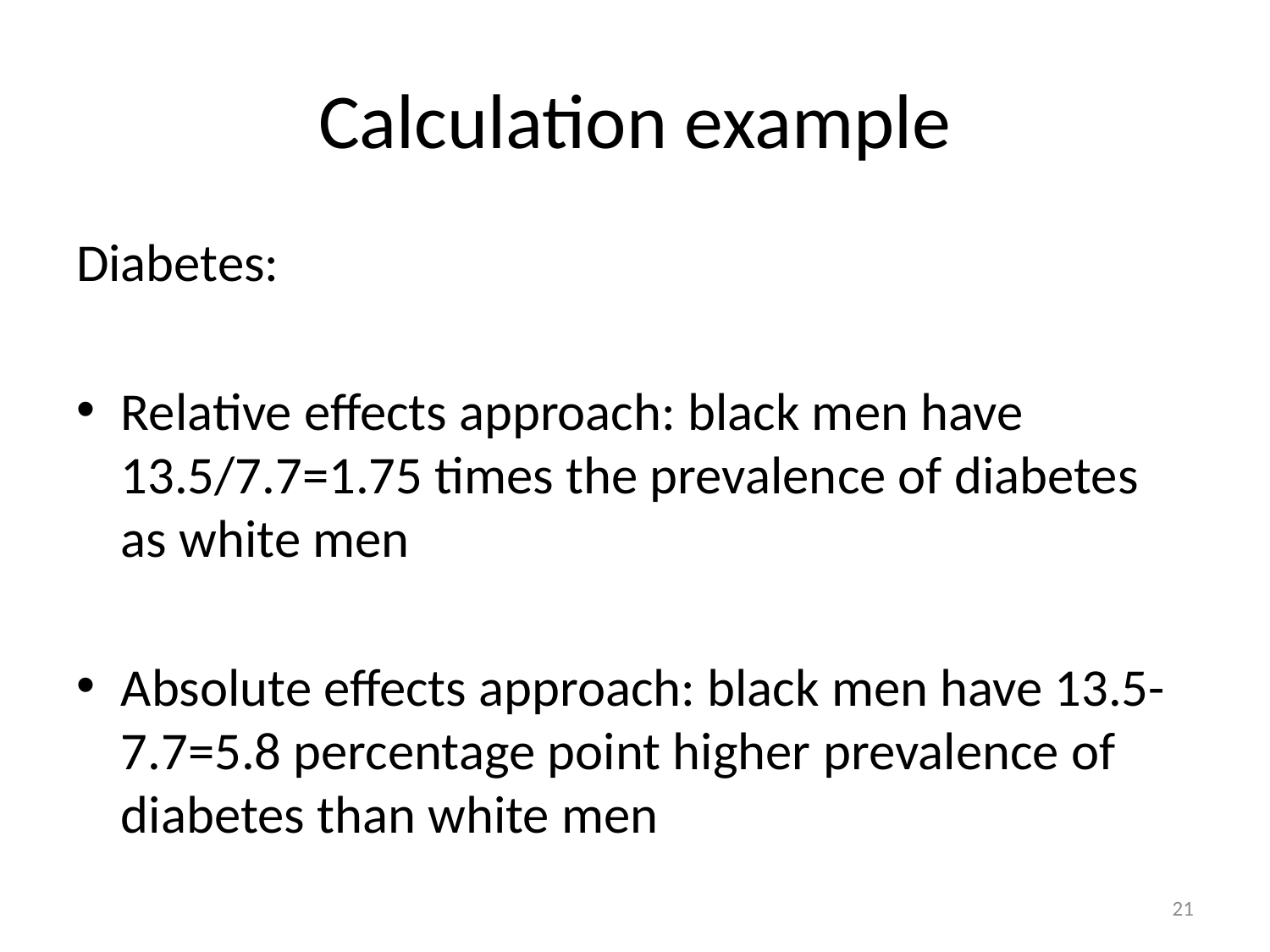

# Calculation example
Diabetes:

Relative effects approach: black men have 13.5/7.7=1.75 times the prevalence of diabetes as white men

Absolute effects approach: black men have 13.5-7.7=5.8 percentage point higher prevalence of diabetes than white men

21